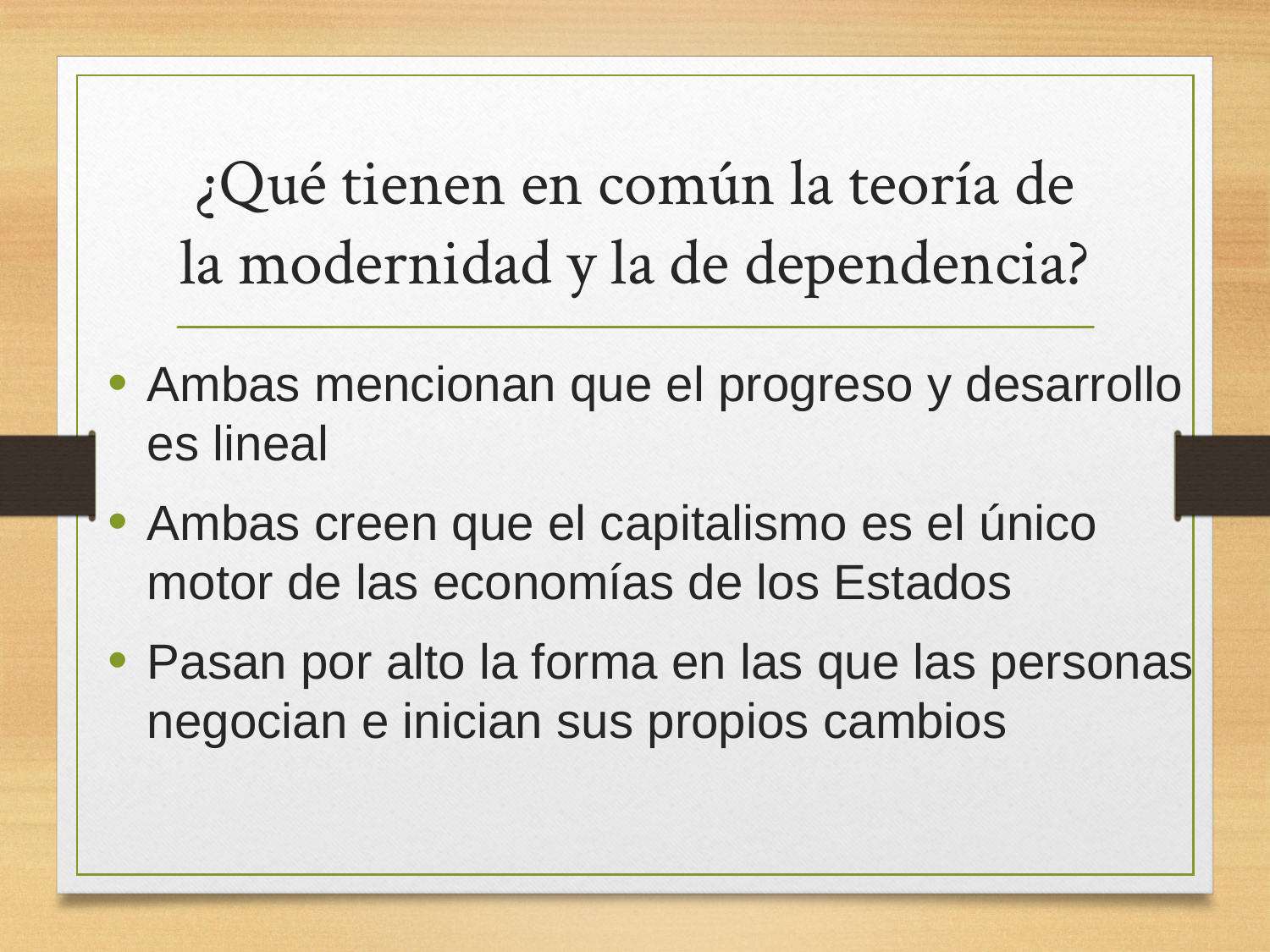

# ¿Qué tienen en común la teoría de la modernidad y la de dependencia?
Ambas mencionan que el progreso y desarrollo es lineal
Ambas creen que el capitalismo es el único motor de las economías de los Estados
Pasan por alto la forma en las que las personas negocian e inician sus propios cambios